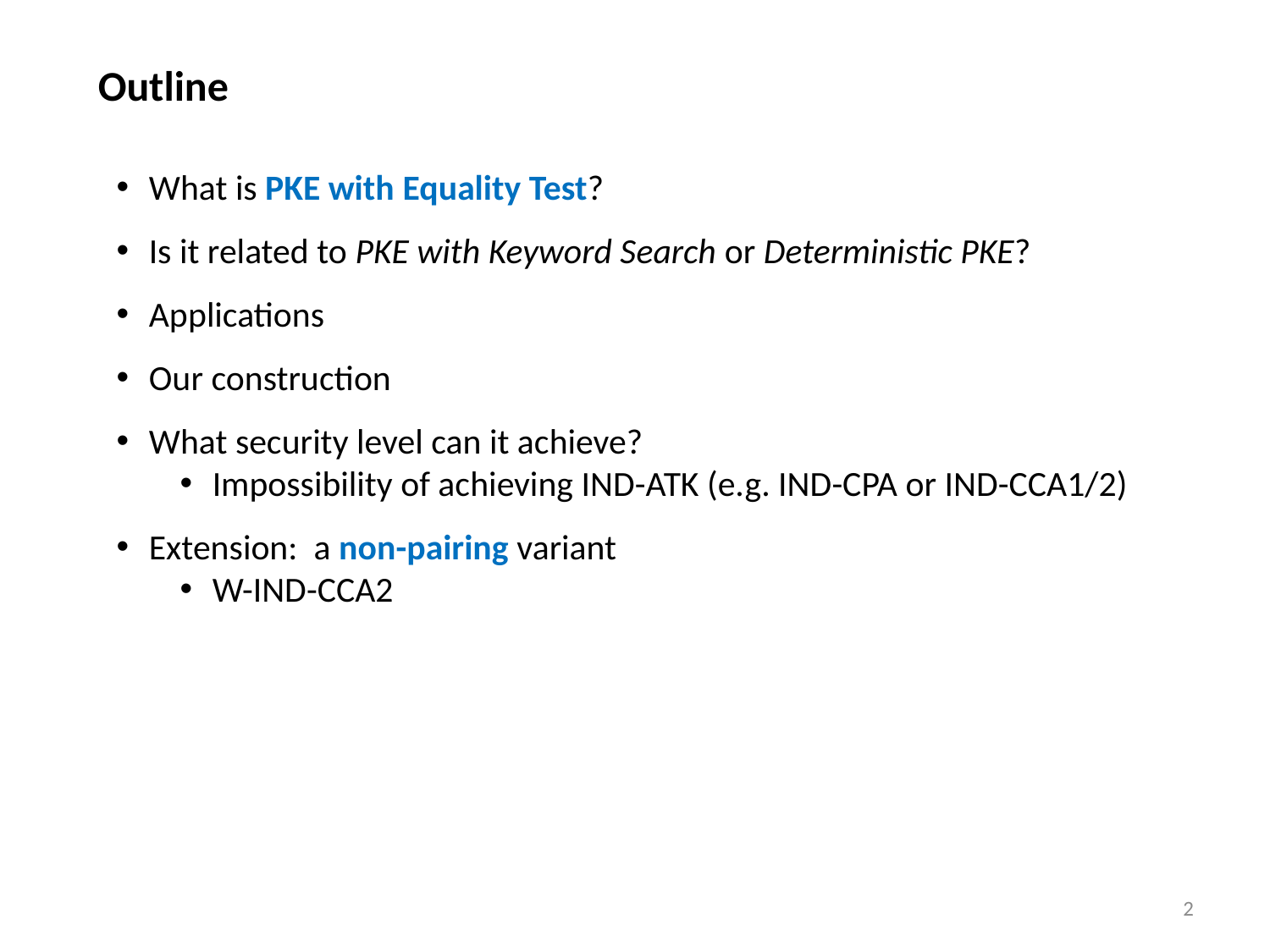

Outline
What is PKE with Equality Test?
Is it related to PKE with Keyword Search or Deterministic PKE?
Applications
Our construction
What security level can it achieve?
Impossibility of achieving IND-ATK (e.g. IND-CPA or IND-CCA1/2)
Extension:  a non-pairing variant
W-IND-CCA2
2